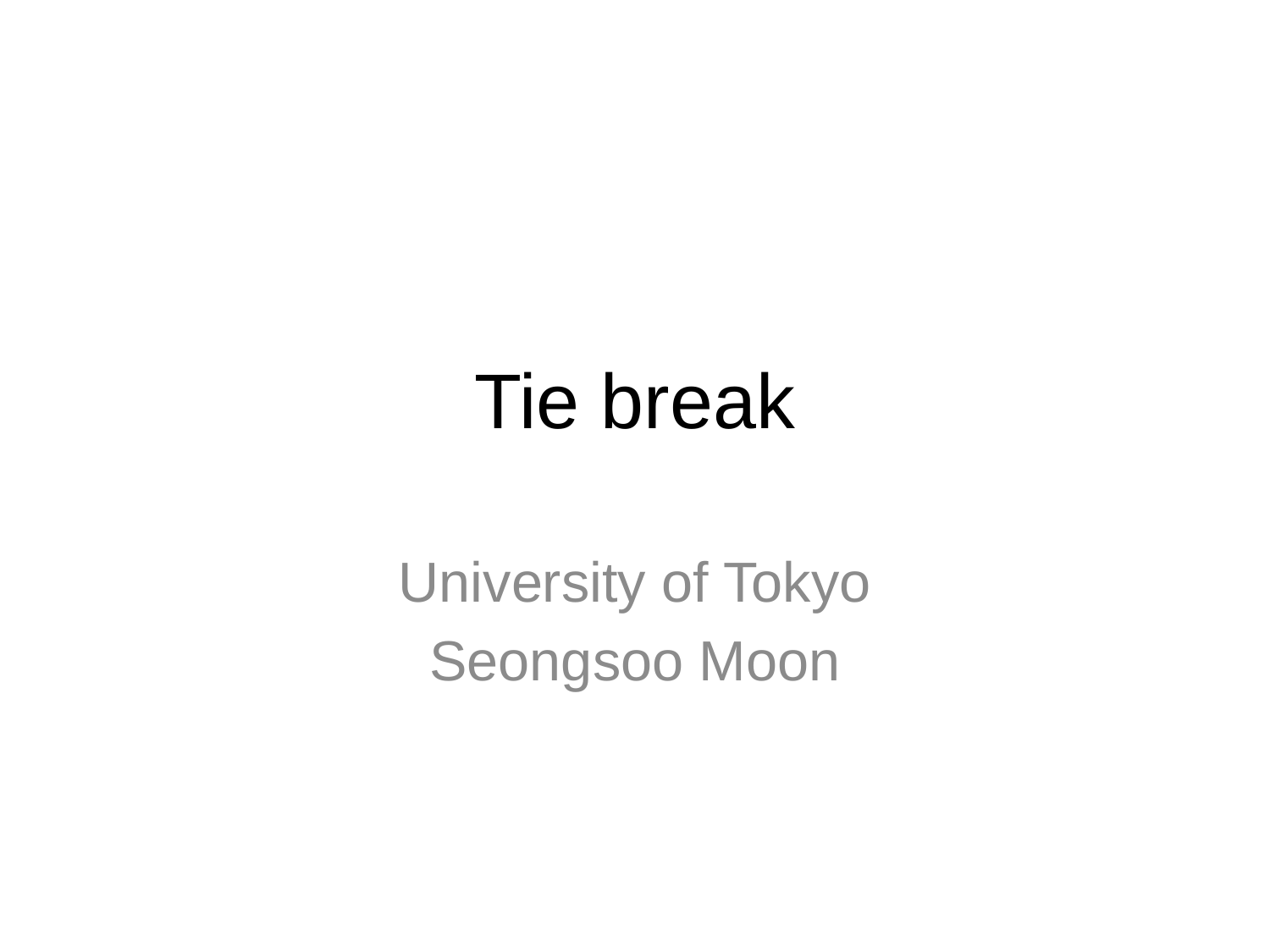

# Tie break
University of Tokyo
Seongsoo Moon